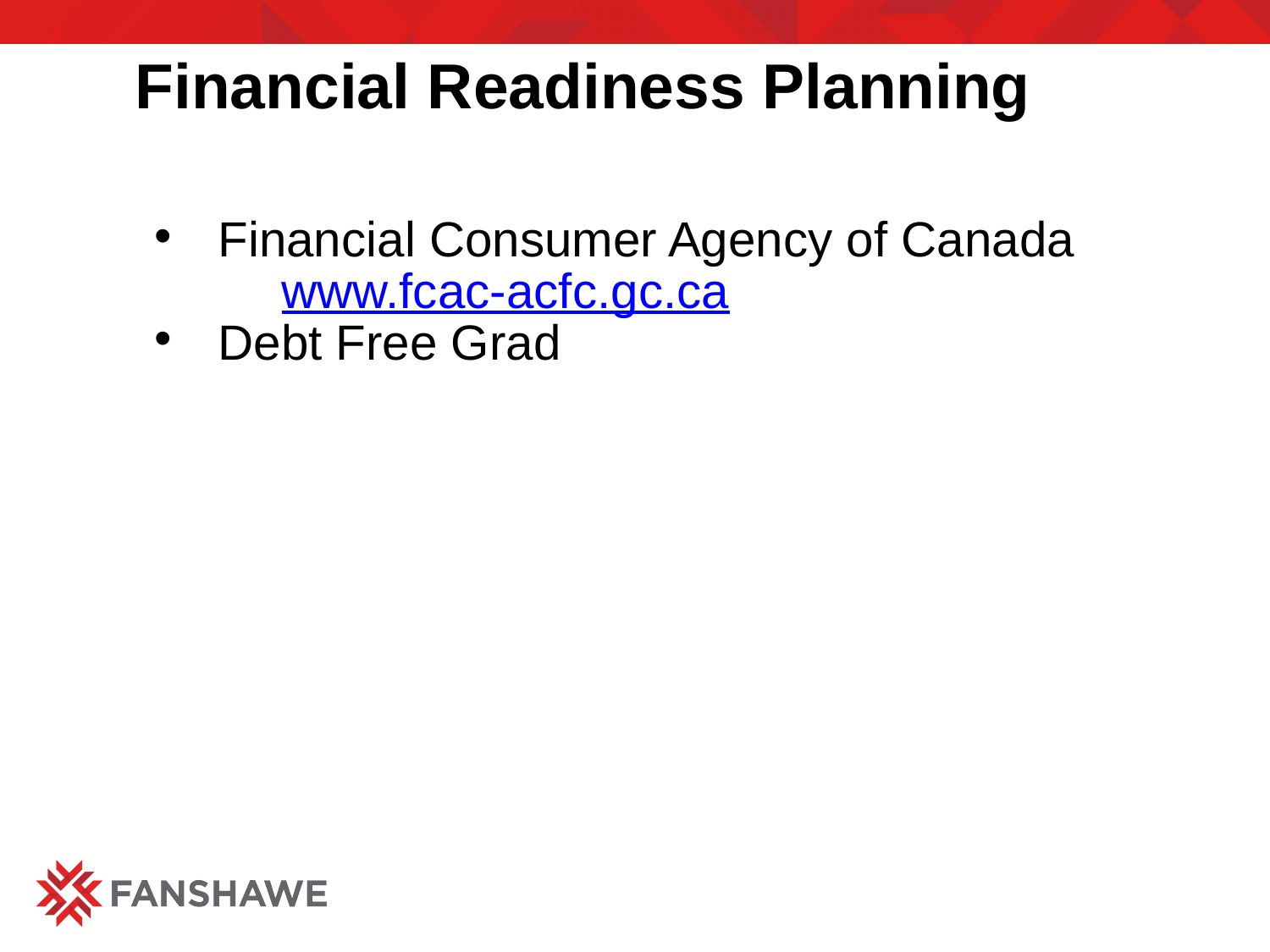

Financial Readiness Planning
Financial Consumer Agency of Canada
	www.fcac-acfc.gc.ca
Debt Free Grad